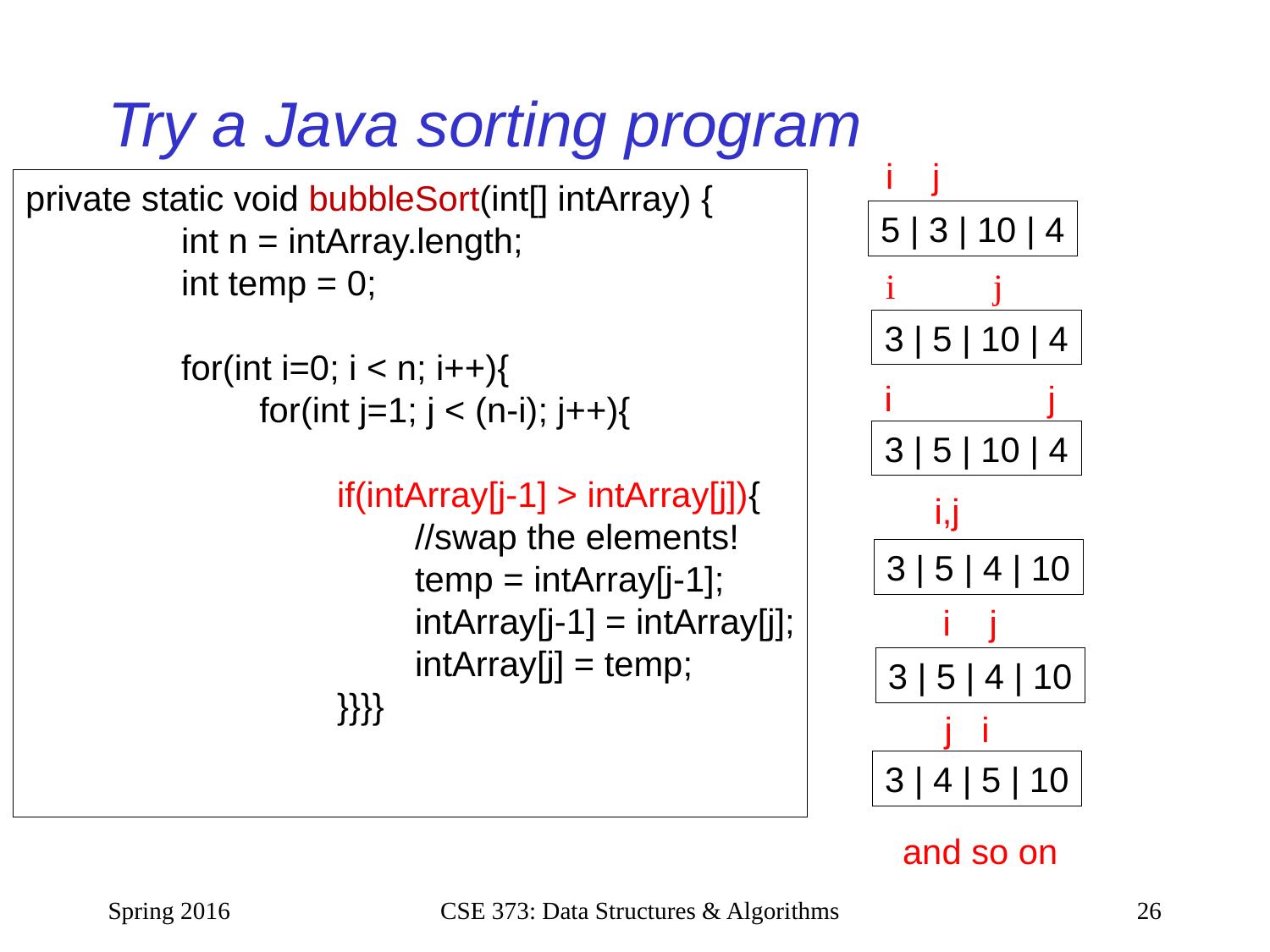

# Try a Java sorting program
i    j
private static void bubbleSort(int[] intArray) {
                int n = intArray.length;
                int temp = 0;

                for(int i=0; i < n; i++){
                        for(int j=1; j < (n-i); j++){

                                if(intArray[j-1] > intArray[j]){
                                        //swap the elements!
                                        temp = intArray[j-1];
                                        intArray[j-1] = intArray[j];
                                        intArray[j] = temp;
                                }}}}

5 | 3 | 10 | 4
i           j
3 | 5 | 10 | 4
i                j

3 | 5 | 10 | 4
     i,j
3 | 5 | 4 | 10
i    j
3 | 5 | 4 | 10
j   i
3 | 4 | 5 | 10
and so on
Spring 2016
CSE 373: Data Structures & Algorithms
26